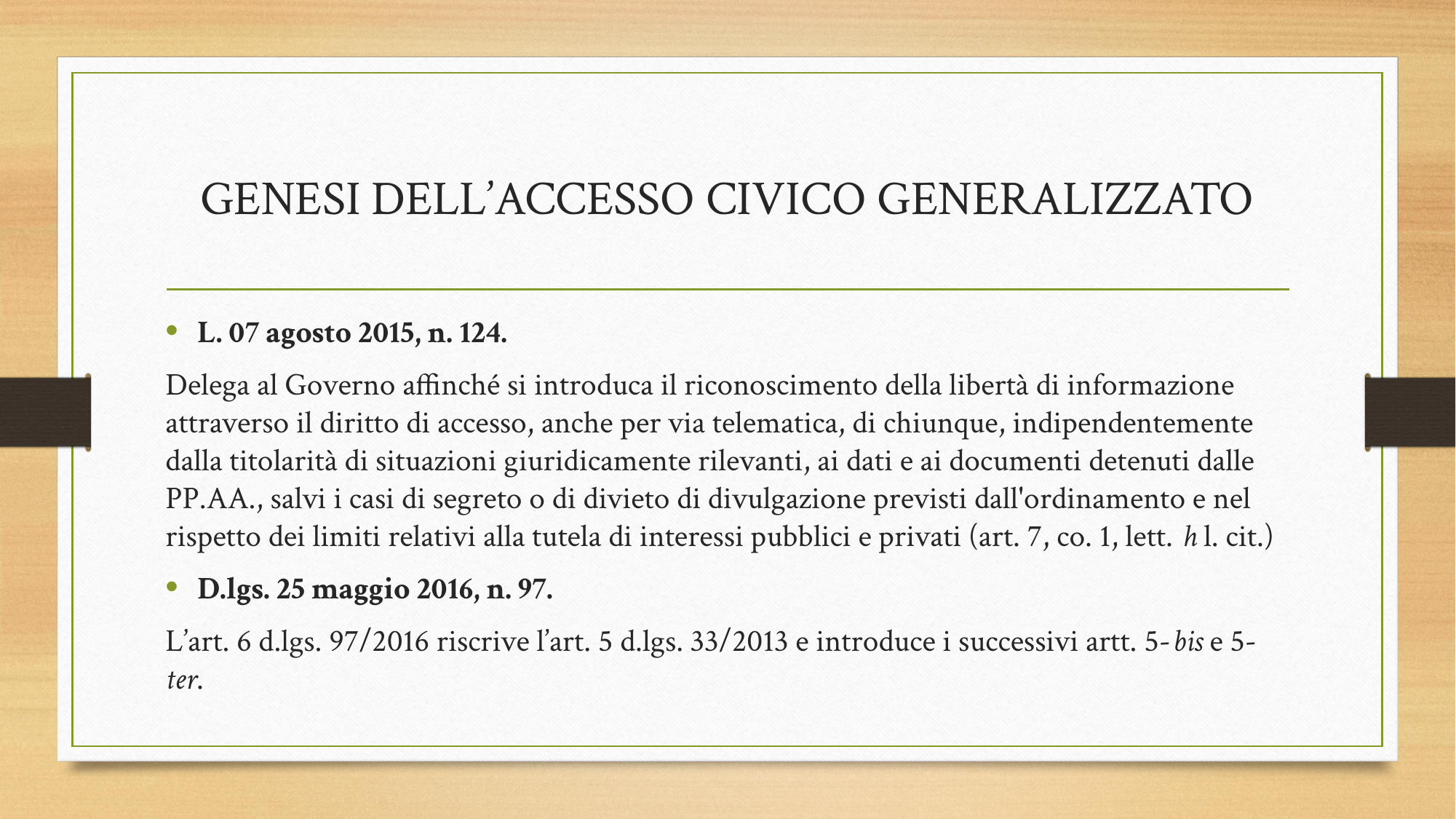

# GENESI DELL’ACCESSO CIVICO GENERALIZZATO
L. 07 agosto 2015, n. 124.
Delega al Governo affinché si introduca il riconoscimento della libertà di informazione attraverso il diritto di accesso, anche per via telematica, di chiunque, indipendentemente dalla titolarità di situazioni giuridicamente rilevanti, ai dati e ai documenti detenuti dalle PP.AA., salvi i casi di segreto o di divieto di divulgazione previsti dall'ordinamento e nel rispetto dei limiti relativi alla tutela di interessi pubblici e privati (art. 7, co. 1, lett. h l. cit.)
D.lgs. 25 maggio 2016, n. 97.
L’art. 6 d.lgs. 97/2016 riscrive l’art. 5 d.lgs. 33/2013 e introduce i successivi artt. 5-bis e 5-ter.